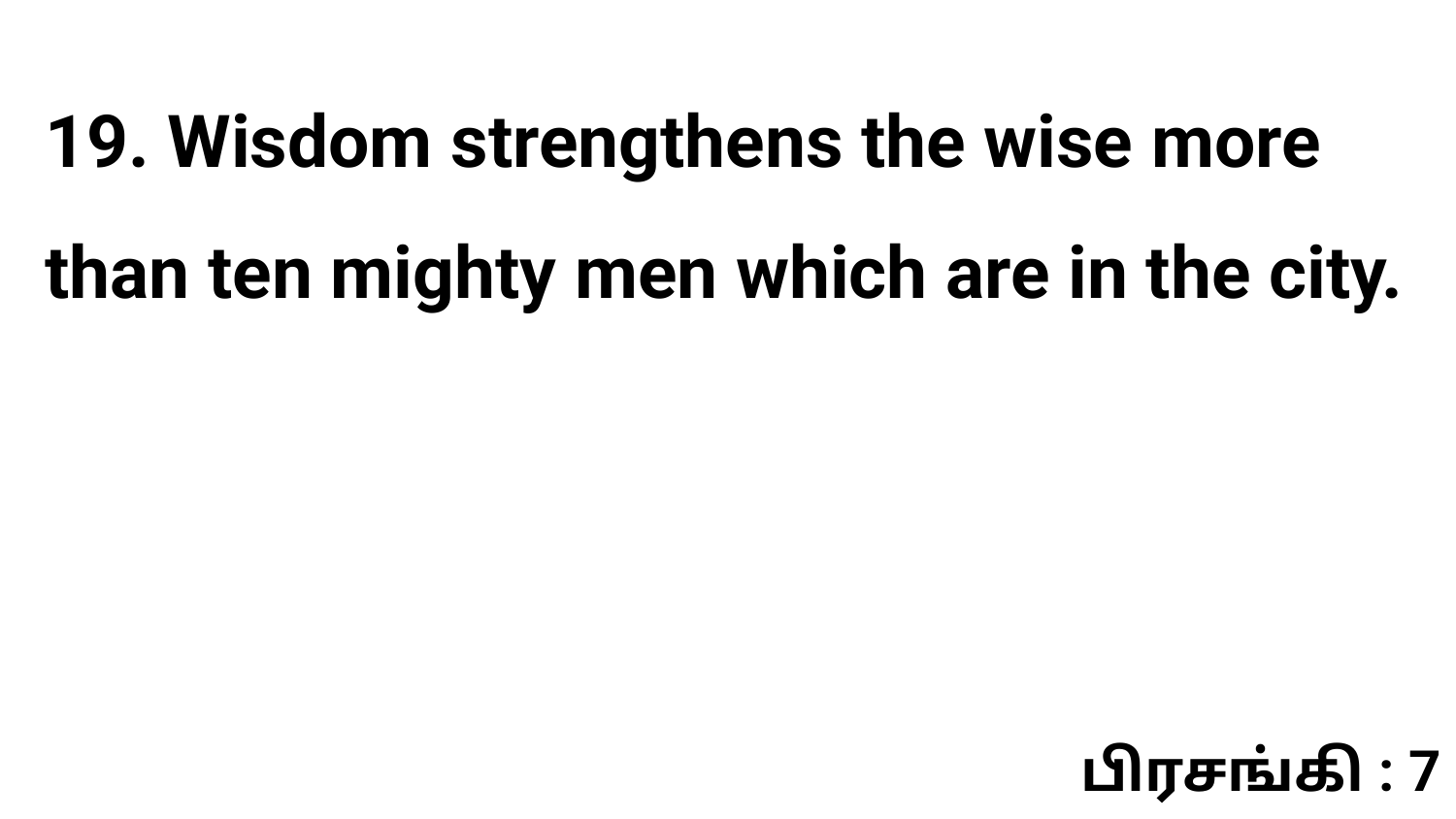

19. Wisdom strengthens the wise more than ten mighty men which are in the city.
பிரசங்கி : 7